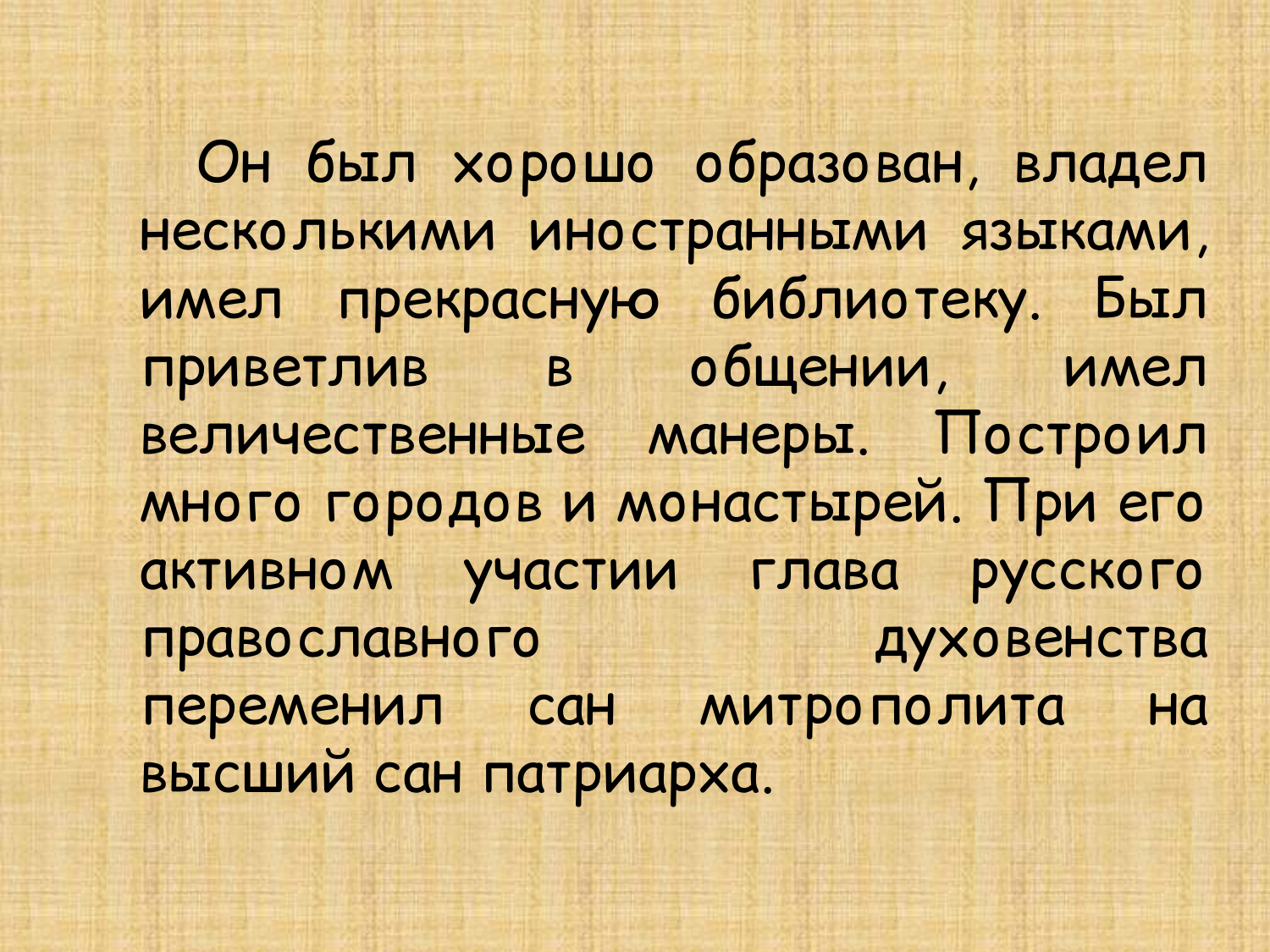

Он был хорошо образован, владел несколькими иностранными языками, имел прекрасную библиотеку. Был приветлив в общении, имел величественные манеры. Построил много городов и монастырей. При его активном участии глава русского православного духовенства переменил сан митрополита на высший сан патриарха.